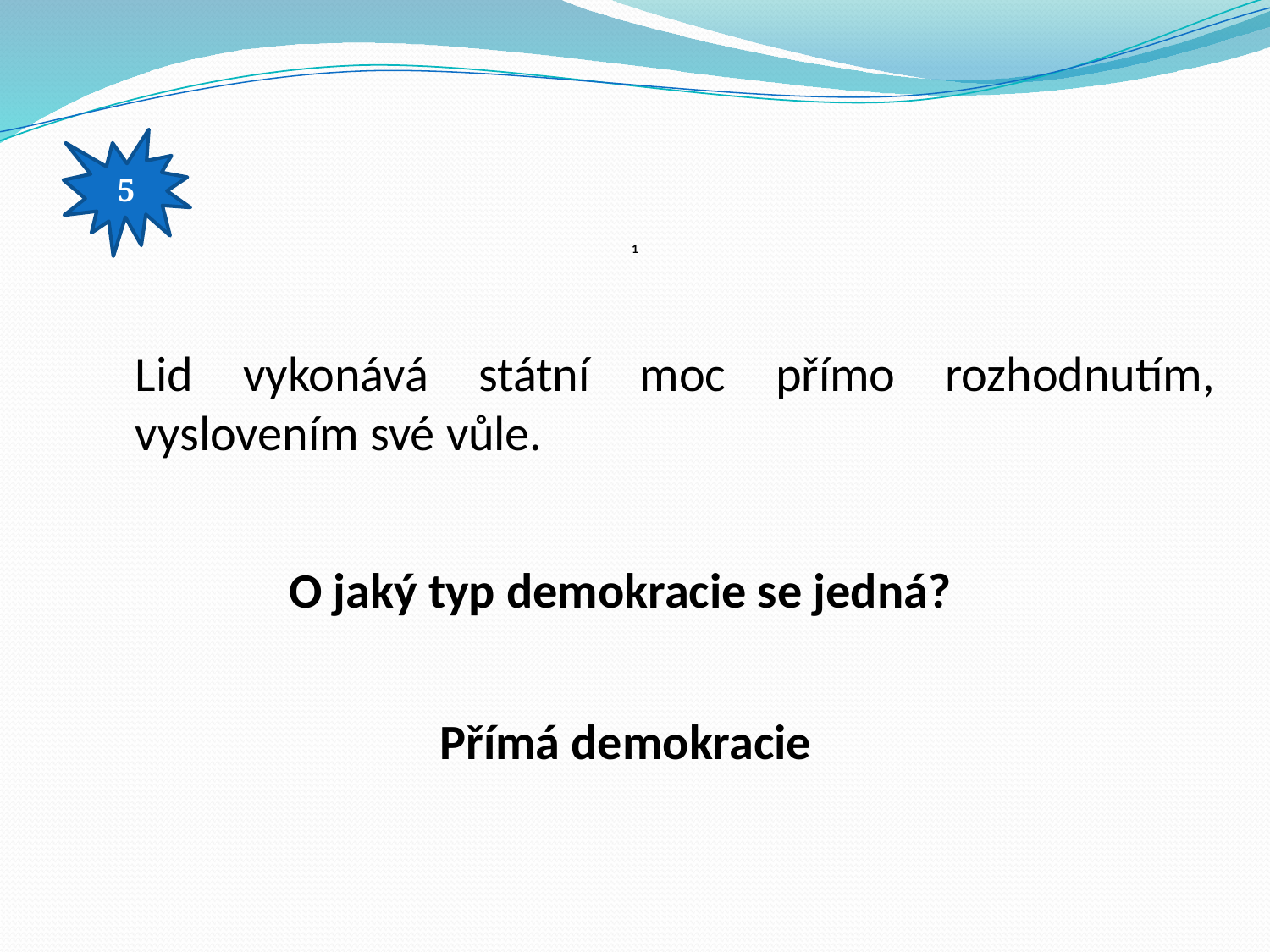

5
# 1
	Lid vykonává státní moc přímo rozhodnutím, vyslovením své vůle.
O jaký typ demokracie se jedná?
Přímá demokracie